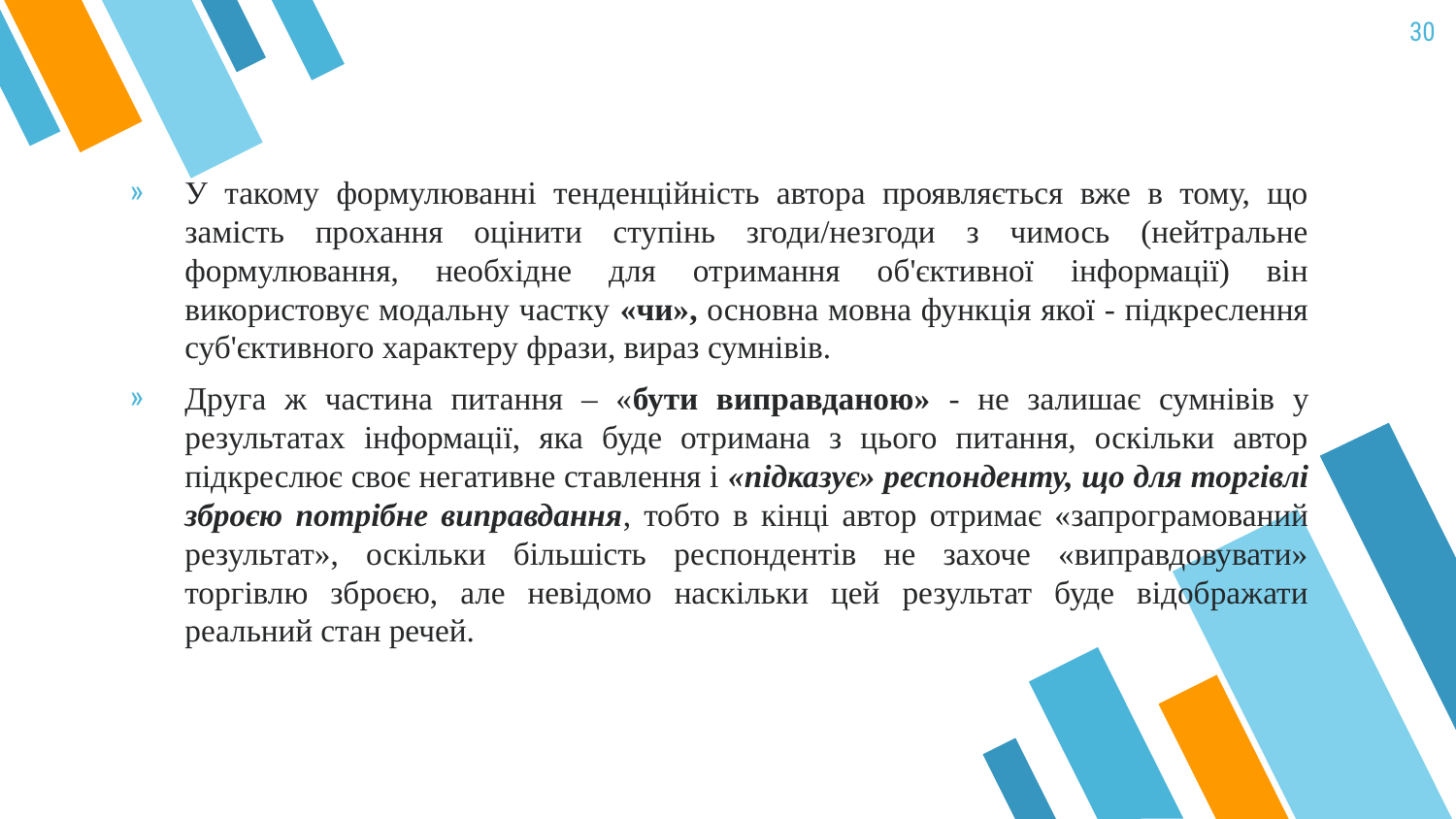

30
У такому формулюванні тенденційність автора проявляється вже в тому, що замість прохання оцінити ступінь згоди/незгоди з чимось (нейтральне формулювання, необхідне для отримання об'єктивної інформації) він використовує модальну частку «чи», основна мовна функція якої - підкреслення суб'єктивного характеру фрази, вираз сумнівів.
Друга ж частина питання – «бути виправданою» - не залишає сумнівів у результатах інформації, яка буде отримана з цього питання, оскільки автор підкреслює своє негативне ставлення і «підказує» респонденту, що для торгівлі зброєю потрібне виправдання, тобто в кінці автор отримає «запрограмований результат», оскільки більшість респондентів не захоче «виправдовувати» торгівлю зброєю, але невідомо наскільки цей результат буде відображати реальний стан речей.